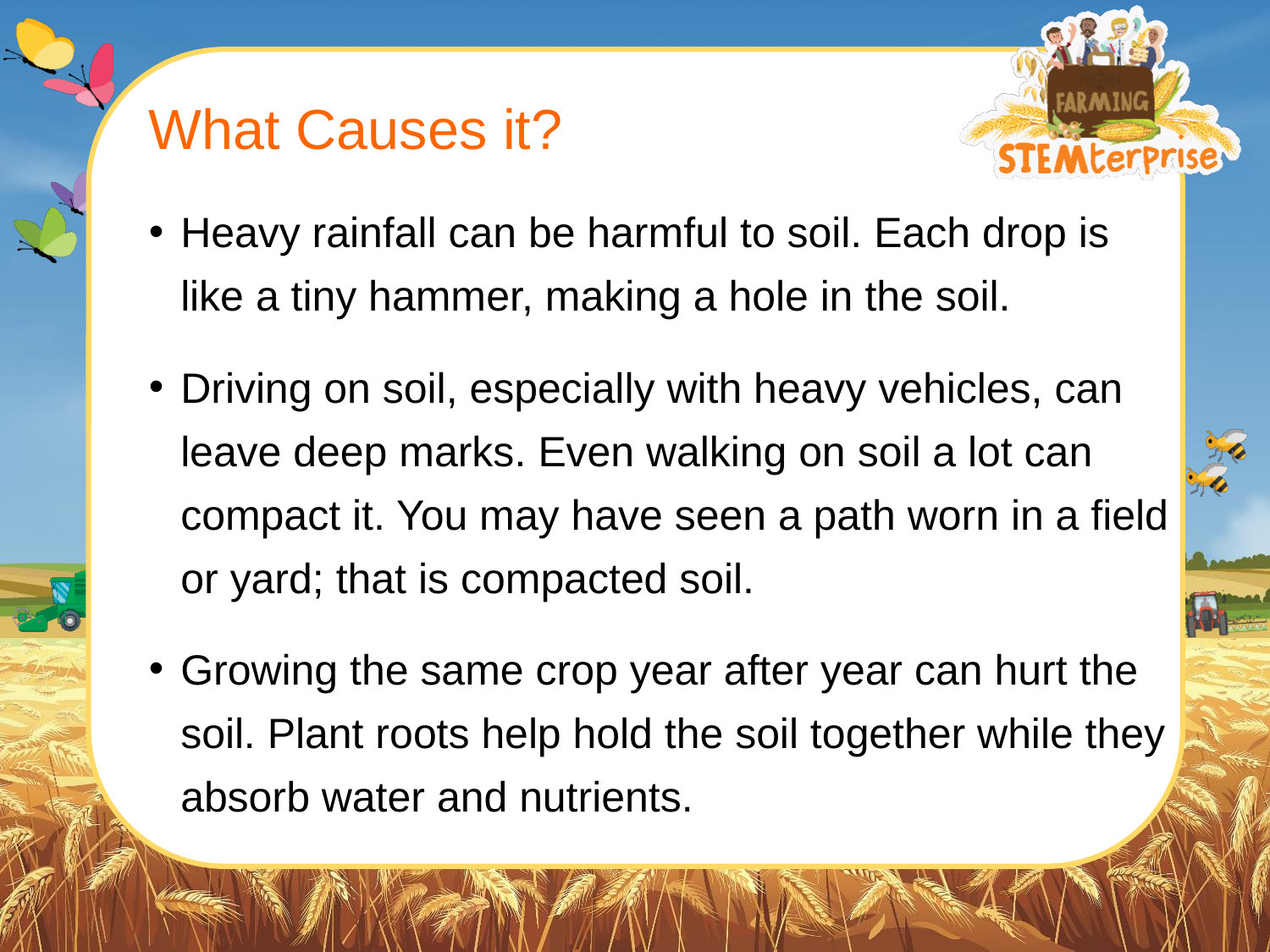

# What Causes it?
Heavy rainfall can be harmful to soil. Each drop is like a tiny hammer, making a hole in the soil.
Driving on soil, especially with heavy vehicles, can leave deep marks. Even walking on soil a lot can compact it. You may have seen a path worn in a field or yard; that is compacted soil.
Growing the same crop year after year can hurt the soil. Plant roots help hold the soil together while they absorb water and nutrients.